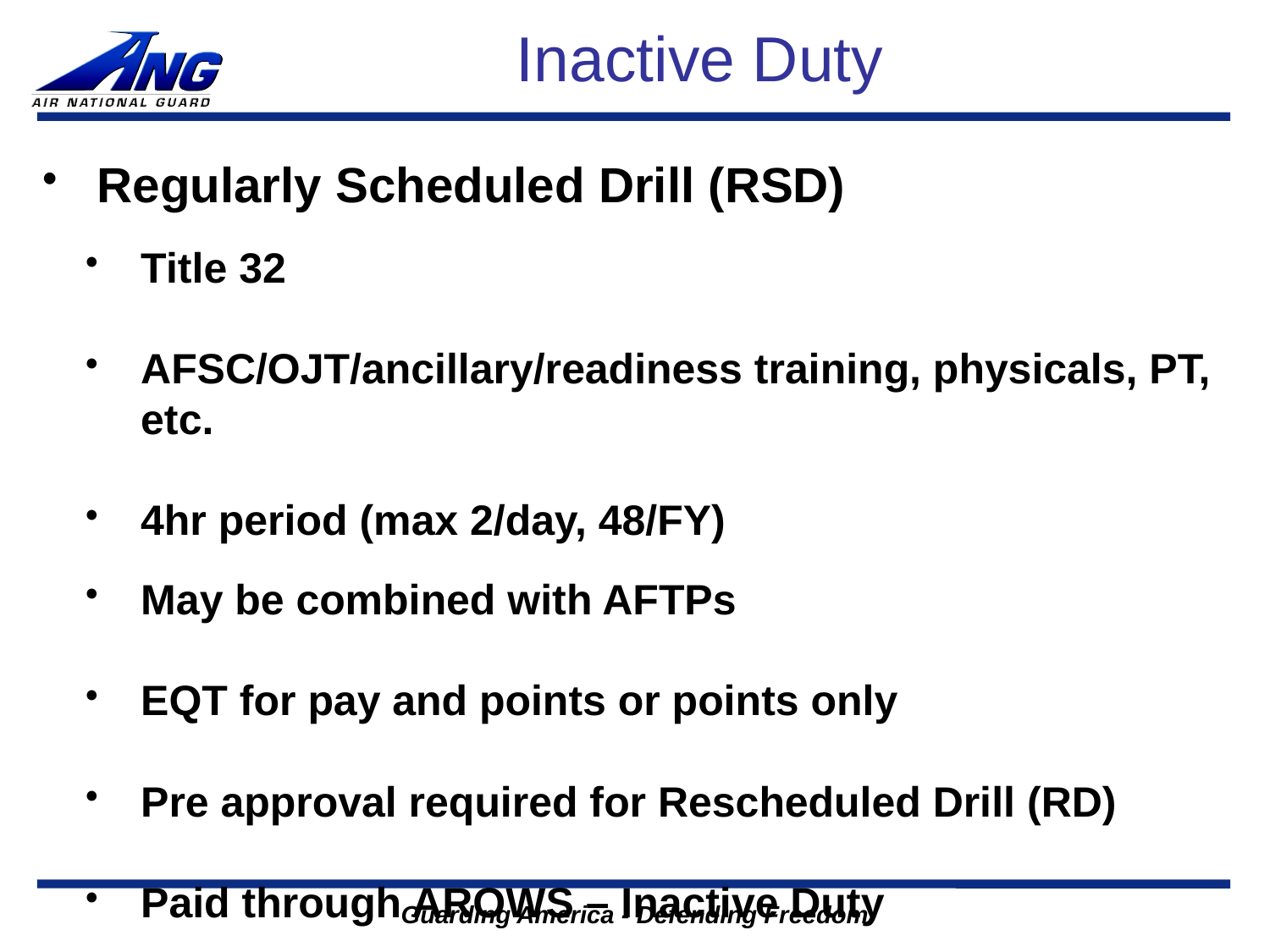

# Inactive Duty
Regularly Scheduled Drill (RSD)

Title 32

AFSC/OJT/ancillary/readiness training, physicals, PT, etc.

4hr period (max 2/day, 48/FY)

May be combined with AFTPs

EQT for pay and points or points only

Pre approval required for Rescheduled Drill (RD)

Paid through AROWS – Inactive Duty